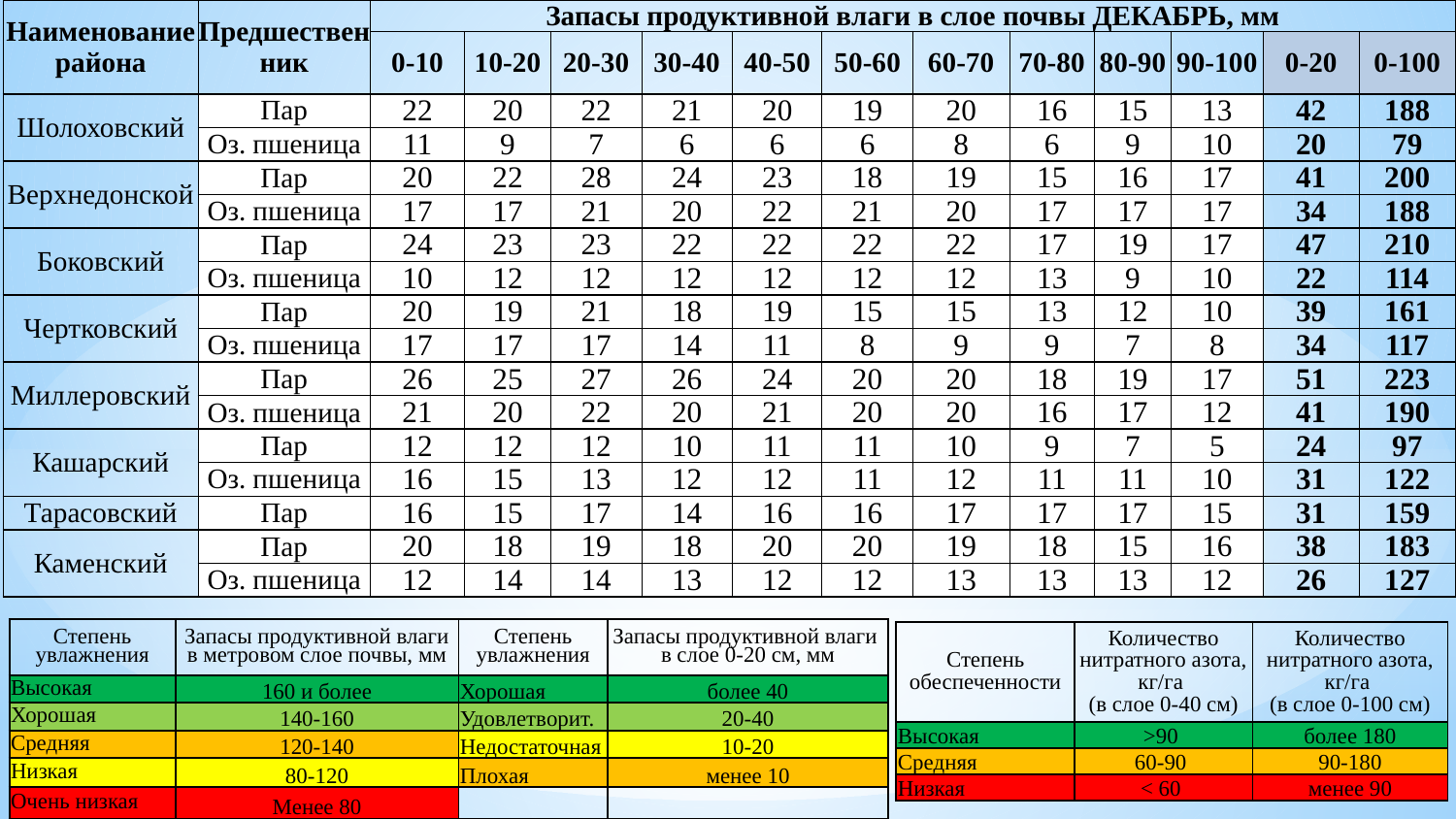

| Наименование района | Предшественник | Запасы продуктивной влаги в слое почвы ДЕКАБРЬ, мм |  |  |  |  |  |  |  |  |  |  |  |
| --- | --- | --- | --- | --- | --- | --- | --- | --- | --- | --- | --- | --- | --- |
|  |  | 0-10 | 10-20 | 20-30 | 30-40 | 40-50 | 50-60 | 60-70 | 70-80 | 80-90 | 90-100 | 0-20 | 0-100 |
| Шолоховский | Пар | 22 | 20 | 22 | 21 | 20 | 19 | 20 | 16 | 15 | 13 | 42 | 188 |
|  | Оз. пшеница | 11 | 9 | 7 | 6 | 6 | 6 | 8 | 6 | 9 | 10 | 20 | 79 |
| Верхнедонской | Пар | 20 | 22 | 28 | 24 | 23 | 18 | 19 | 15 | 16 | 17 | 41 | 200 |
|  | Оз. пшеница | 17 | 17 | 21 | 20 | 22 | 21 | 20 | 17 | 17 | 17 | 34 | 188 |
| Боковский | Пар | 24 | 23 | 23 | 22 | 22 | 22 | 22 | 17 | 19 | 17 | 47 | 210 |
|  | Оз. пшеница | 10 | 12 | 12 | 12 | 12 | 12 | 12 | 13 | 9 | 10 | 22 | 114 |
| Чертковский | Пар | 20 | 19 | 21 | 18 | 19 | 15 | 15 | 13 | 12 | 10 | 39 | 161 |
|  | Оз. пшеница | 17 | 17 | 17 | 14 | 11 | 8 | 9 | 9 | 7 | 8 | 34 | 117 |
| Миллеровский | Пар | 26 | 25 | 27 | 26 | 24 | 20 | 20 | 18 | 19 | 17 | 51 | 223 |
|  | Оз. пшеница | 21 | 20 | 22 | 20 | 21 | 20 | 20 | 16 | 17 | 12 | 41 | 190 |
| Кашарский | Пар | 12 | 12 | 12 | 10 | 11 | 11 | 10 | 9 | 7 | 5 | 24 | 97 |
|  | Оз. пшеница | 16 | 15 | 13 | 12 | 12 | 11 | 12 | 11 | 11 | 10 | 31 | 122 |
| Тарасовский | Пар | 16 | 15 | 17 | 14 | 16 | 16 | 17 | 17 | 17 | 15 | 31 | 159 |
| Каменский | Пар | 20 | 18 | 19 | 18 | 20 | 20 | 19 | 18 | 15 | 16 | 38 | 183 |
|  | Оз. пшеница | 12 | 14 | 14 | 13 | 12 | 12 | 13 | 13 | 13 | 12 | 26 | 127 |
| Степень увлажнения | Запасы продуктивной влаги в метровом слое почвы, мм | Степень увлажнения | Запасы продуктивной влаги в слое 0-20 см, мм |
| --- | --- | --- | --- |
| Высокая | 160 и более | Хорошая | более 40 |
| Хорошая | 140-160 | Удовлетворит. | 20-40 |
| Средняя | 120-140 | Недостаточная | 10-20 |
| Низкая | 80-120 | Плохая | менее 10 |
| Очень низкая | Менее 80 |  |  |
| Степень обеспеченности | Количество нитратного азота, кг/га (в слое 0-40 см) | Количество нитратного азота, кг/га (в слое 0-100 см) |
| --- | --- | --- |
| Высокая | >90 | более 180 |
| Средняя | 60-90 | 90-180 |
| Низкая | < 60 | менее 90 |